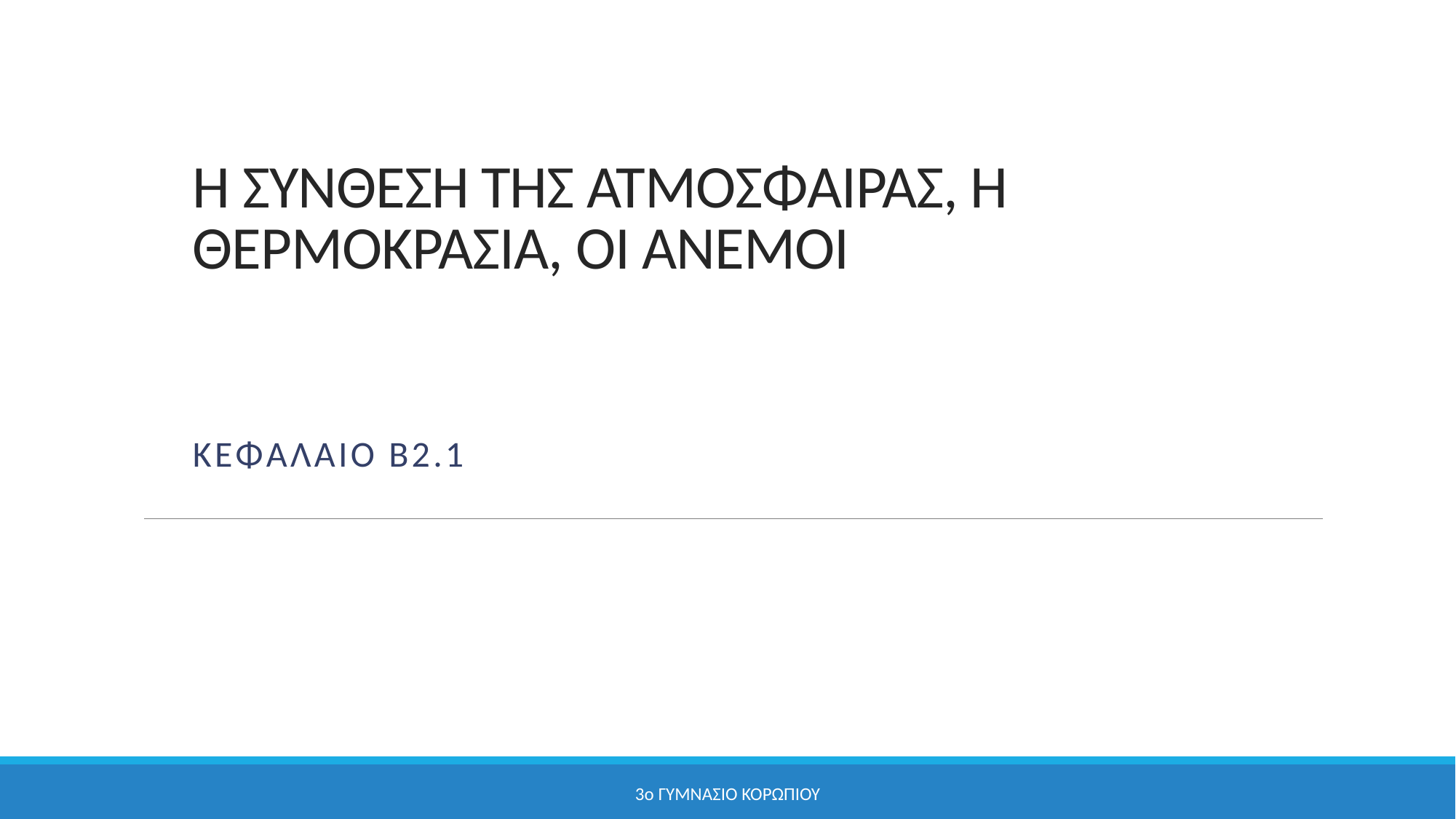

# Η ΣΥΝΘΕΣΗ ΤΗΣ ΑΤΜΟΣΦΑΙΡΑΣ, Η ΘΕΡΜΟΚΡΑΣΙΑ, ΟΙ ΑΝΕΜΟΙ
ΚεφΑλαιΟ Β2.1
3ο ΓΥΜΝΑΣΙΟ ΚΟΡΩΠΙΟΥ